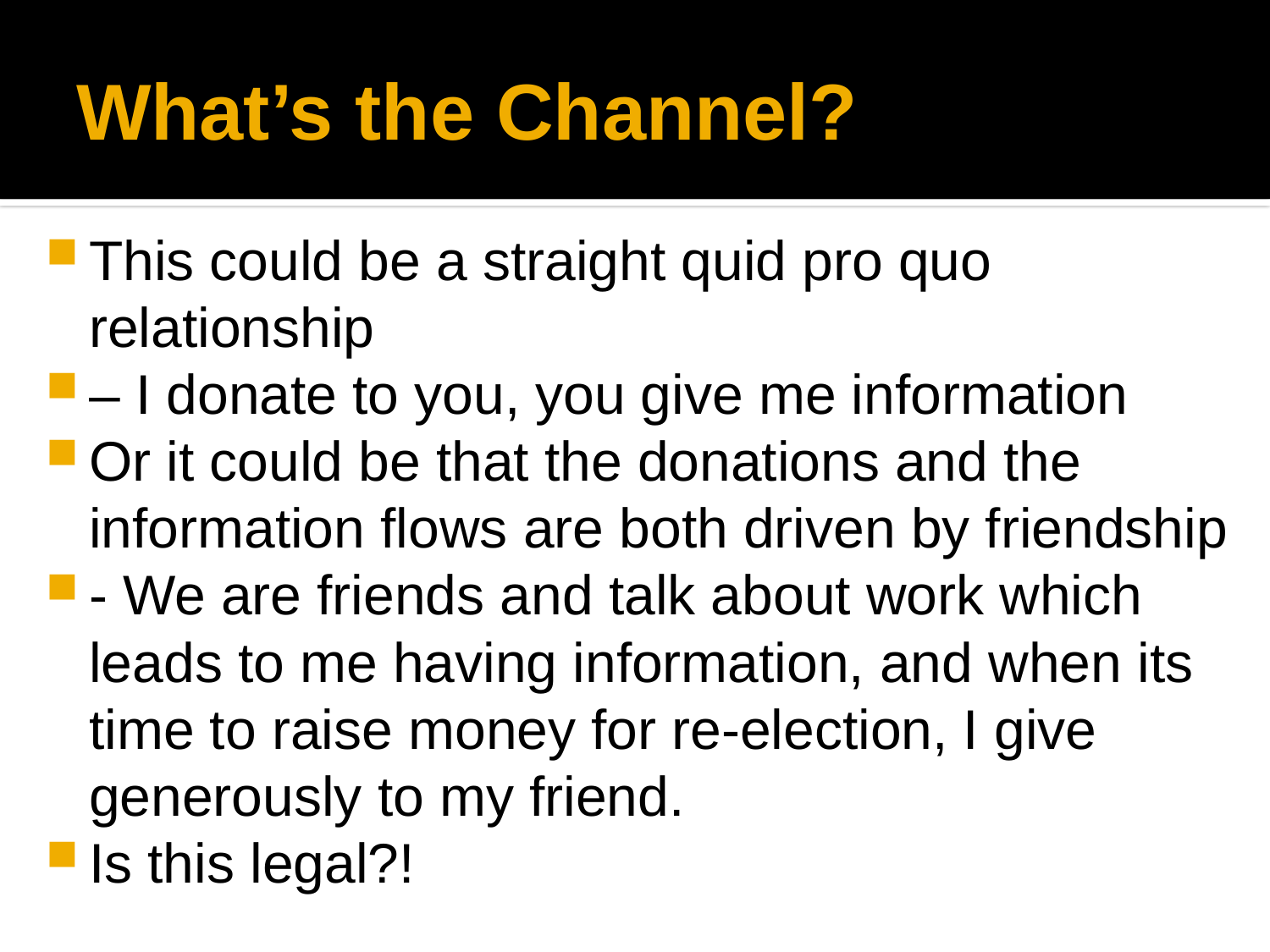

# What’s the Channel?
This could be a straight quid pro quo relationship
– I donate to you, you give me information
Or it could be that the donations and the information flows are both driven by friendship
- We are friends and talk about work which leads to me having information, and when its time to raise money for re-election, I give generously to my friend.
Is this legal?!